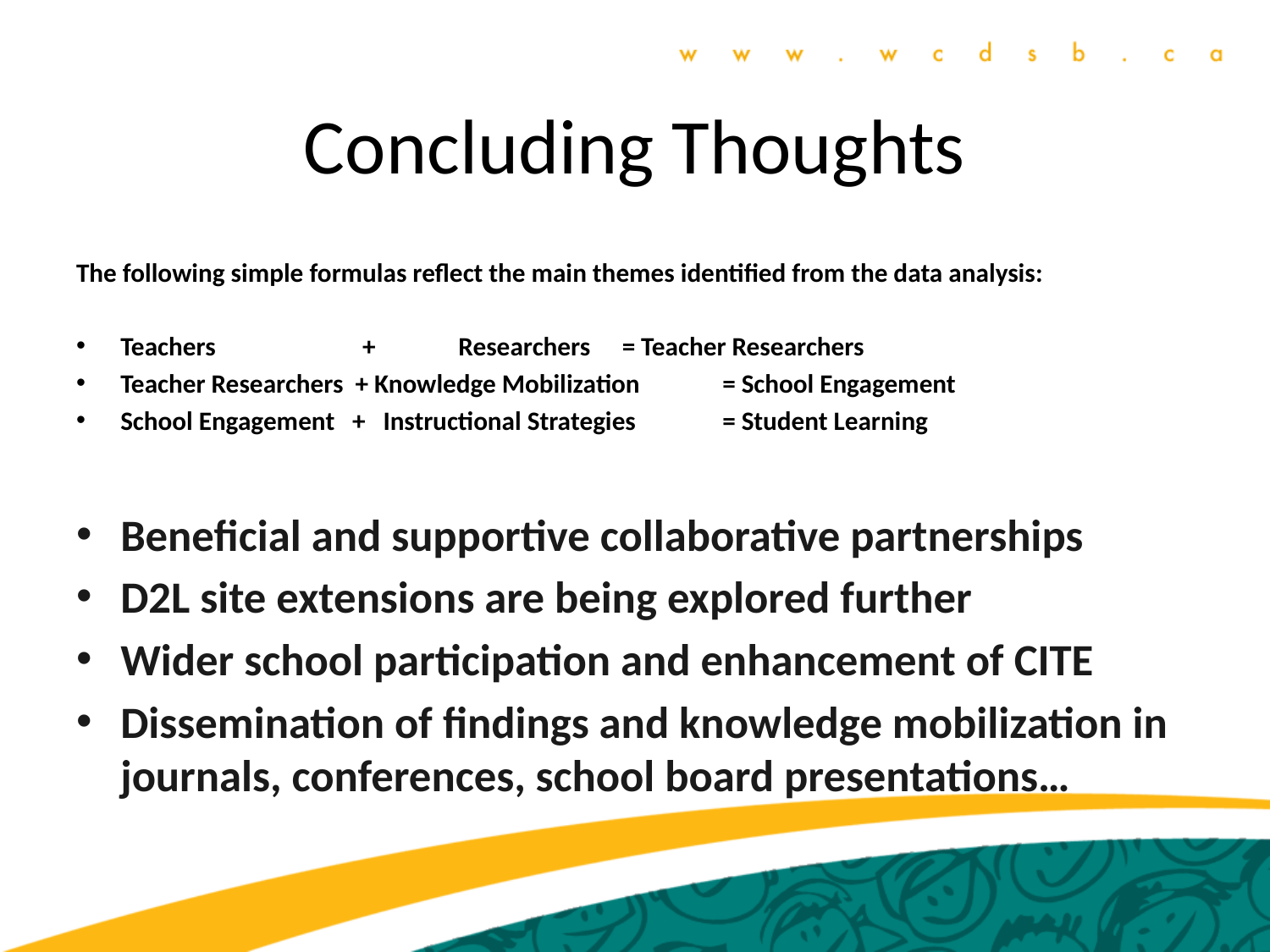

# Concluding Thoughts
The following simple formulas reflect the main themes identified from the data analysis:

Teachers  	       +              Researchers	= Teacher Researchers
Teacher Researchers  + Knowledge Mobilization 	= School Engagement
School Engagement   +   Instructional Strategies 	= Student Learning

Beneficial and supportive collaborative partnerships
D2L site extensions are being explored further
Wider school participation and enhancement of CITE
Dissemination of findings and knowledge mobilization in journals, conferences, school board presentations…